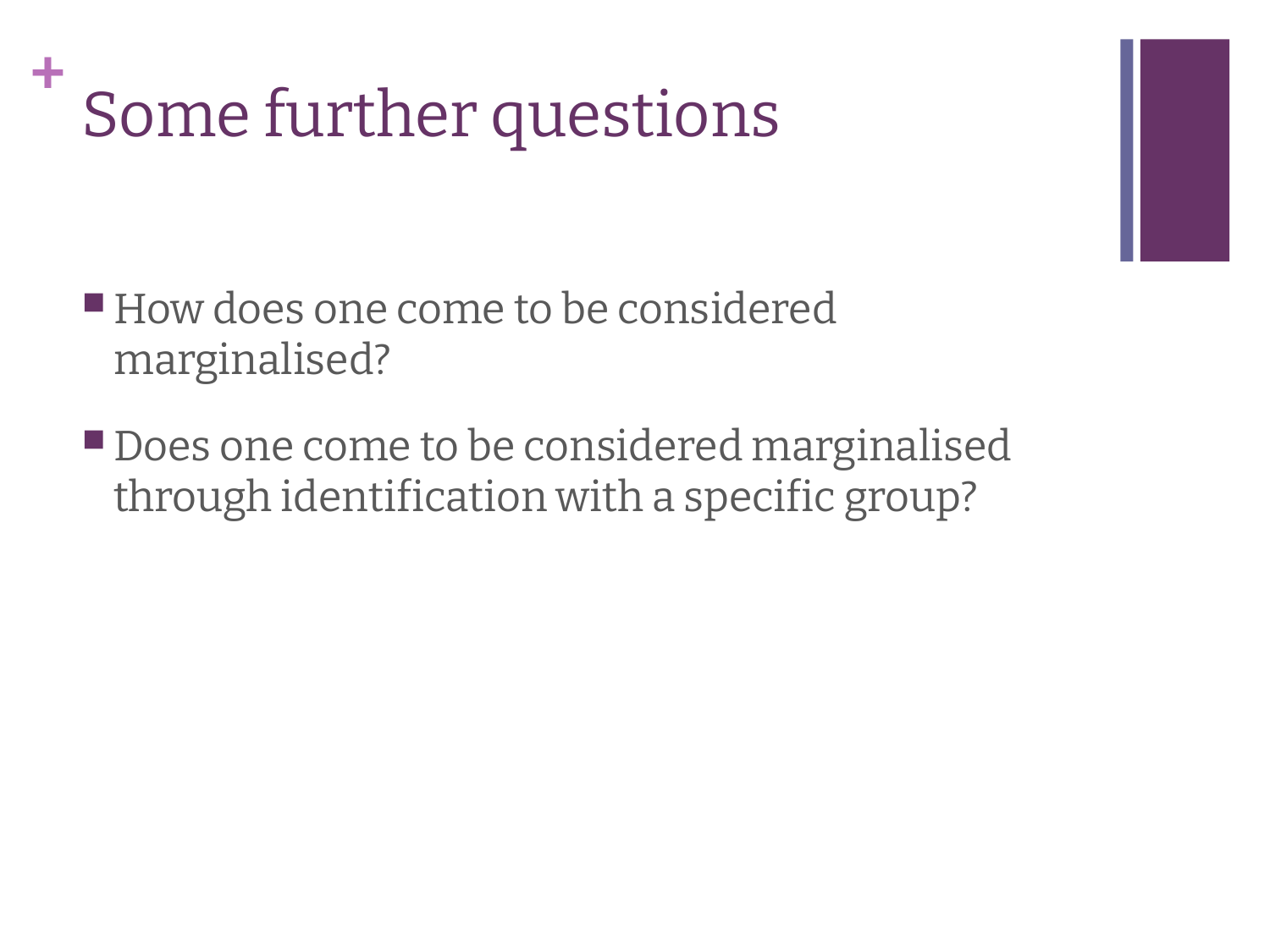

# Some further questions
How does one come to be considered marginalised?
Does one come to be considered marginalised through identification with a specific group?